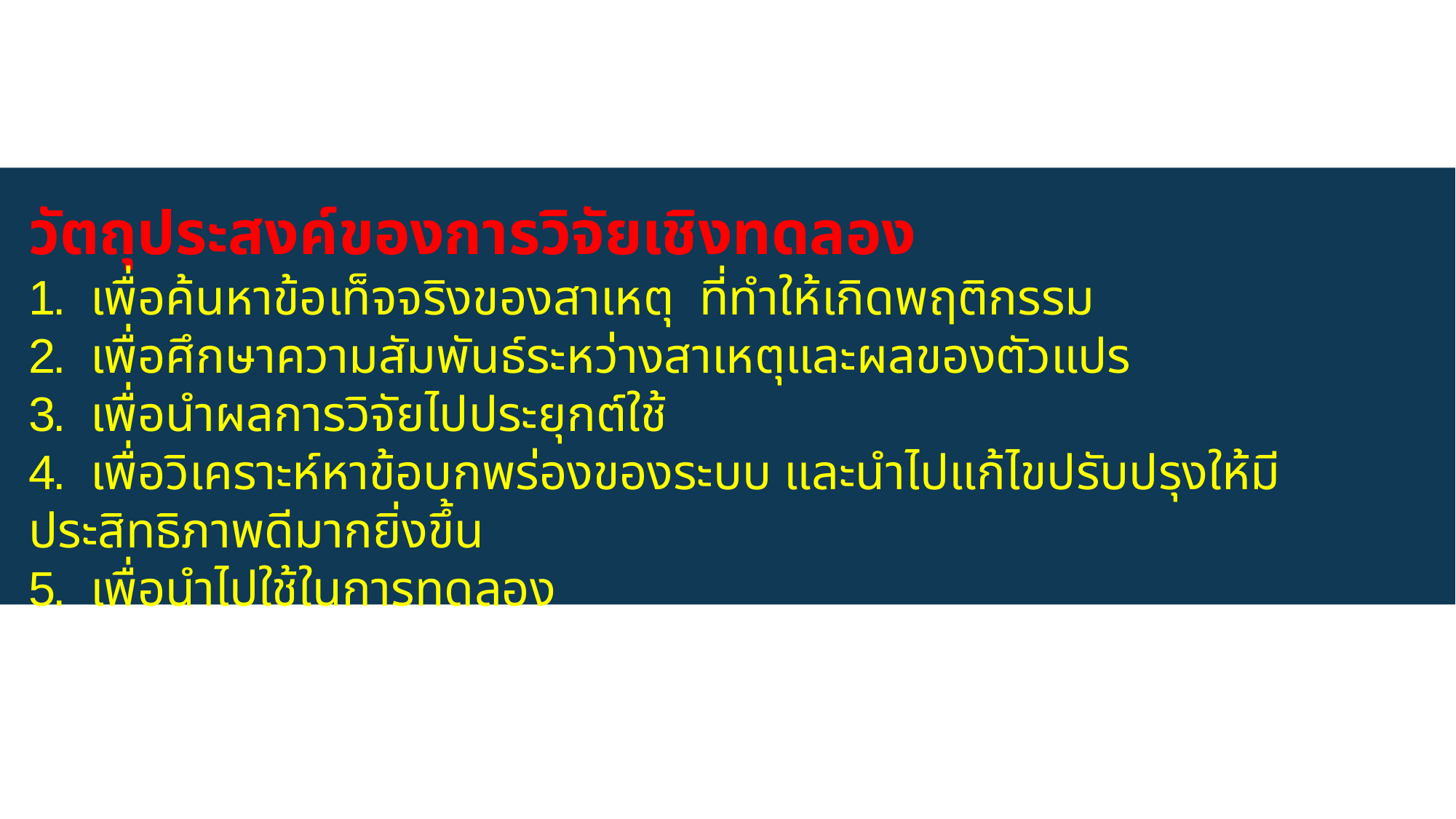

วัตถุประสงค์ของการวิจัยเชิงทดลอง
  เพื่อค้นหาข้อเท็จจริงของสาเหตุ  ที่ทำให้เกิดพฤติกรรม
  เพื่อศึกษาความสัมพันธ์ระหว่างสาเหตุและผลของตัวแปร
  เพื่อนำผลการวิจัยไปประยุกต์ใช้
  เพื่อวิเคราะห์หาข้อบกพร่องของระบบ และนำไปแก้ไขปรับปรุงให้มีประสิทธิภาพดีมากยิ่งขึ้น
  เพื่อนำไปใช้ในการทดลอง